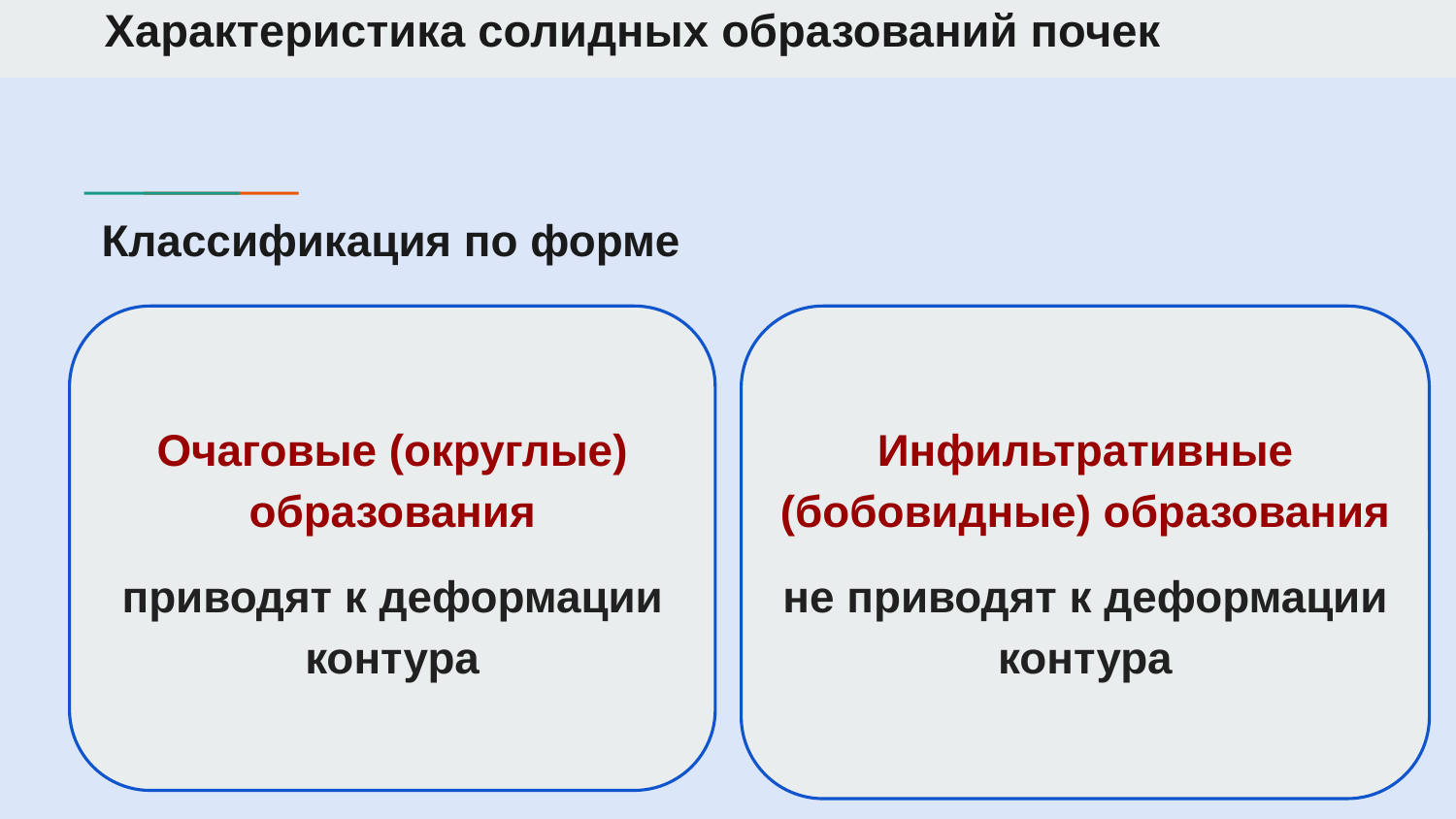

# Характеристика солидных образований почек
Классификация по форме

Очаговые (округлые) образования
приводят к деформации контура

Инфильтративные (бобовидные) образования
не приводят к деформации контура